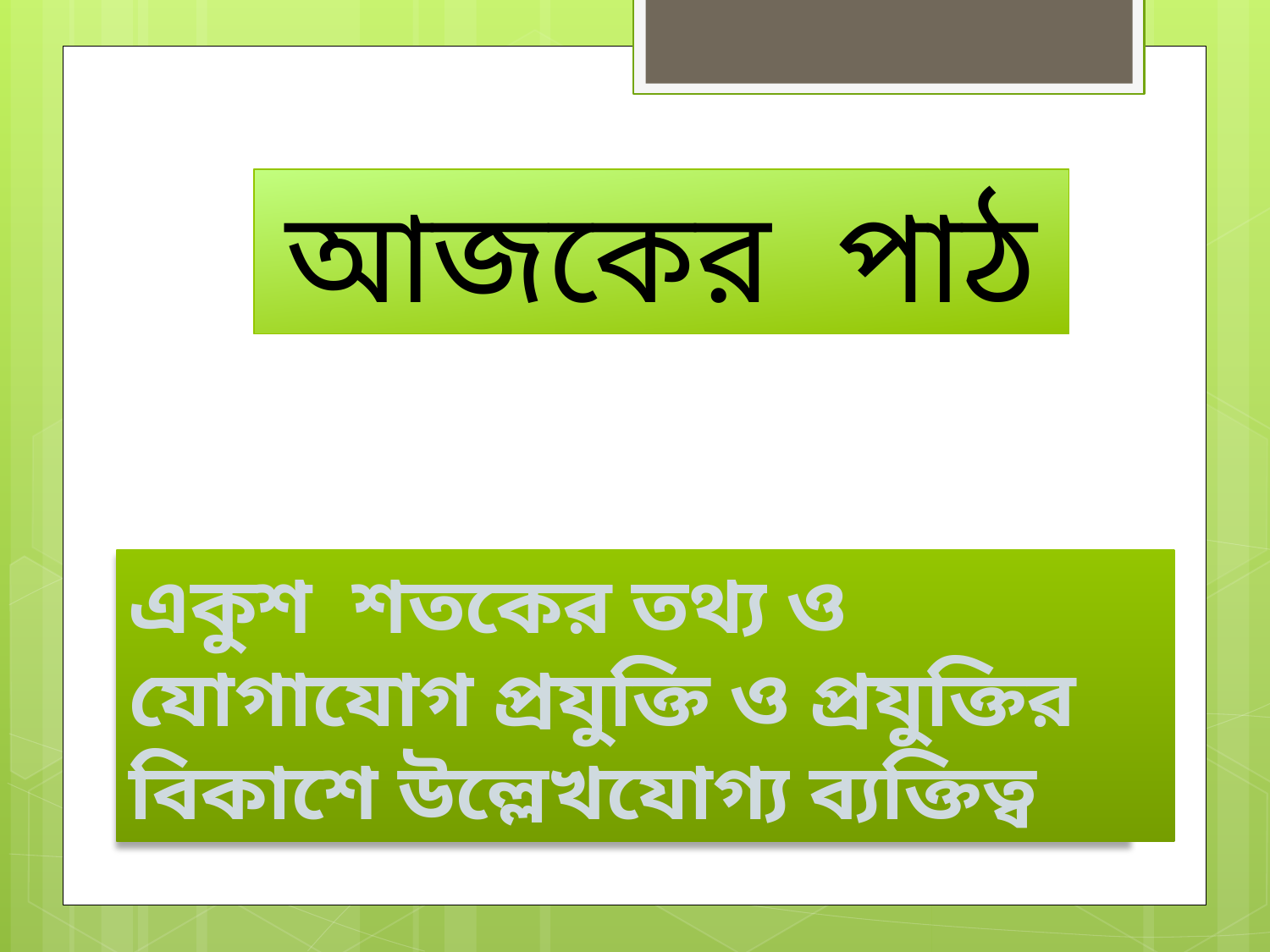

আজকের  পাঠ
একুশ  শতকের তথ্য ও যোগাযোগ প্রযুক্তি ও প্রযুক্তির বিকাশে উল্লেখযোগ্য ব্যক্তিত্ব